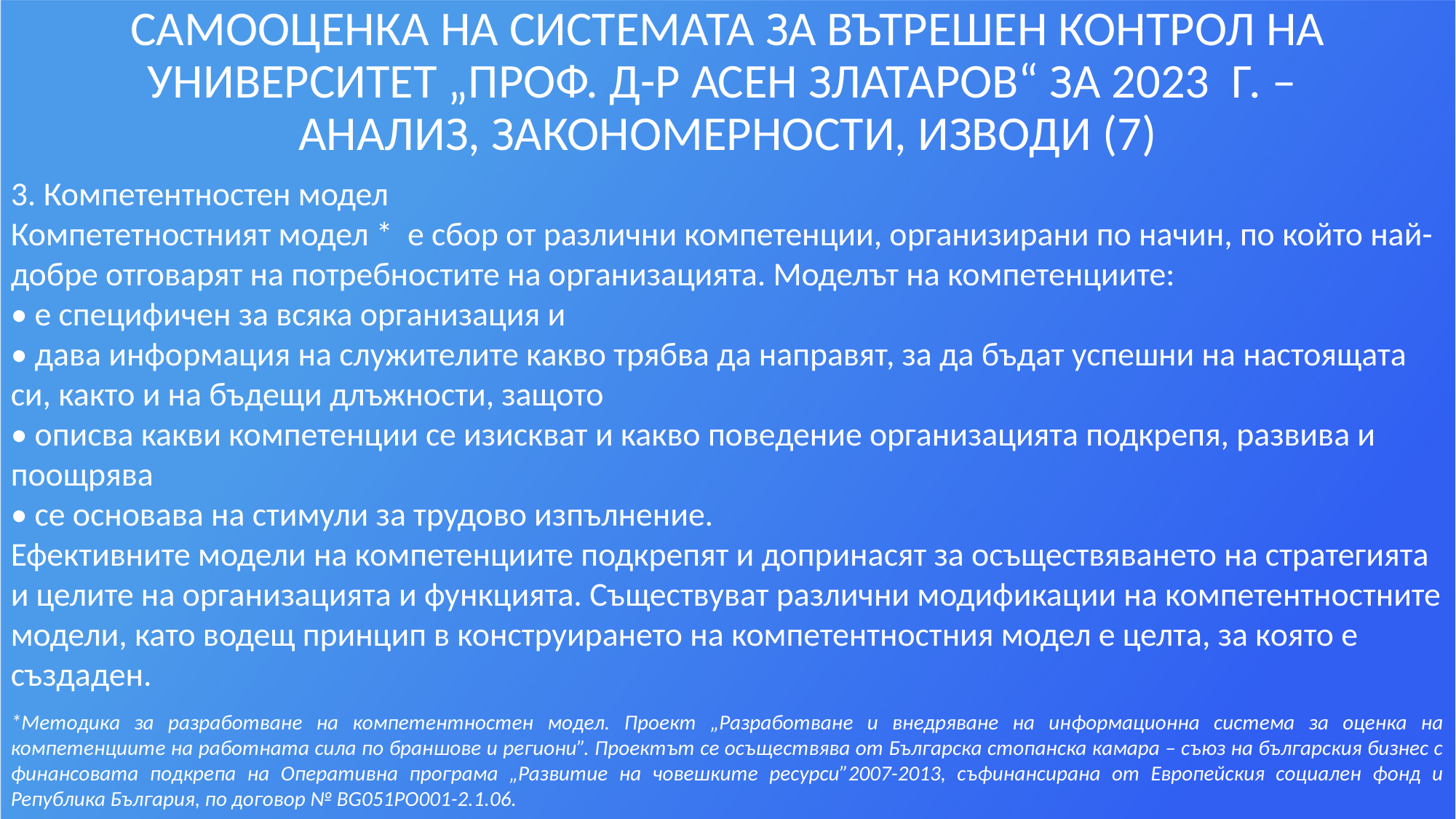

САМООЦЕНКА НА СИСТЕМАТА ЗА ВЪТРЕШЕН КОНТРОЛ НА УНИВЕРСИТЕТ „ПРОФ. Д-Р АСЕН ЗЛАТАРОВ“ ЗА 2023  Г. –
АНАЛИЗ, ЗАКОНОМЕРНОСТИ, ИЗВОДИ (7)
3. Компетентностен модел
Компететностният модел *  е сбор от различни компетенции, организирани по начин, по който най-добре отговарят на потребностите на организацията. Моделът на компетенциите:
• е специфичен за всяка организация и
• дава информация на служителите какво трябва да направят, за да бъдат успешни на настоящата си, както и на бъдещи длъжности, защото
• описва какви компетенции се изискват и какво поведение организацията подкрепя, развива и поощрява
• се основава на стимули за трудово изпълнение.
Ефективните модели на компетенциите подкрепят и допринасят за осъществяването на стратегията и целите на организацията и функцията. Съществуват различни модификации на компетентностните модели, като водещ принцип в конструирането на компетентностния модел е целта, за която е създаден.
*Методика за разработване на компетентностен модел. Проект „Разработване и внедряване на информационна система за оценка на компетенциите на работната сила по браншове и региони”. Проектът се осъществява от Българска стопанска камара – съюз на българския бизнес с финансовата подкрепа на Оперативна програма „Развитие на човешките ресурси”2007-2013, съфинансирана от Европейския социален фонд и Република България, по договор № BG051PO001-2.1.06.